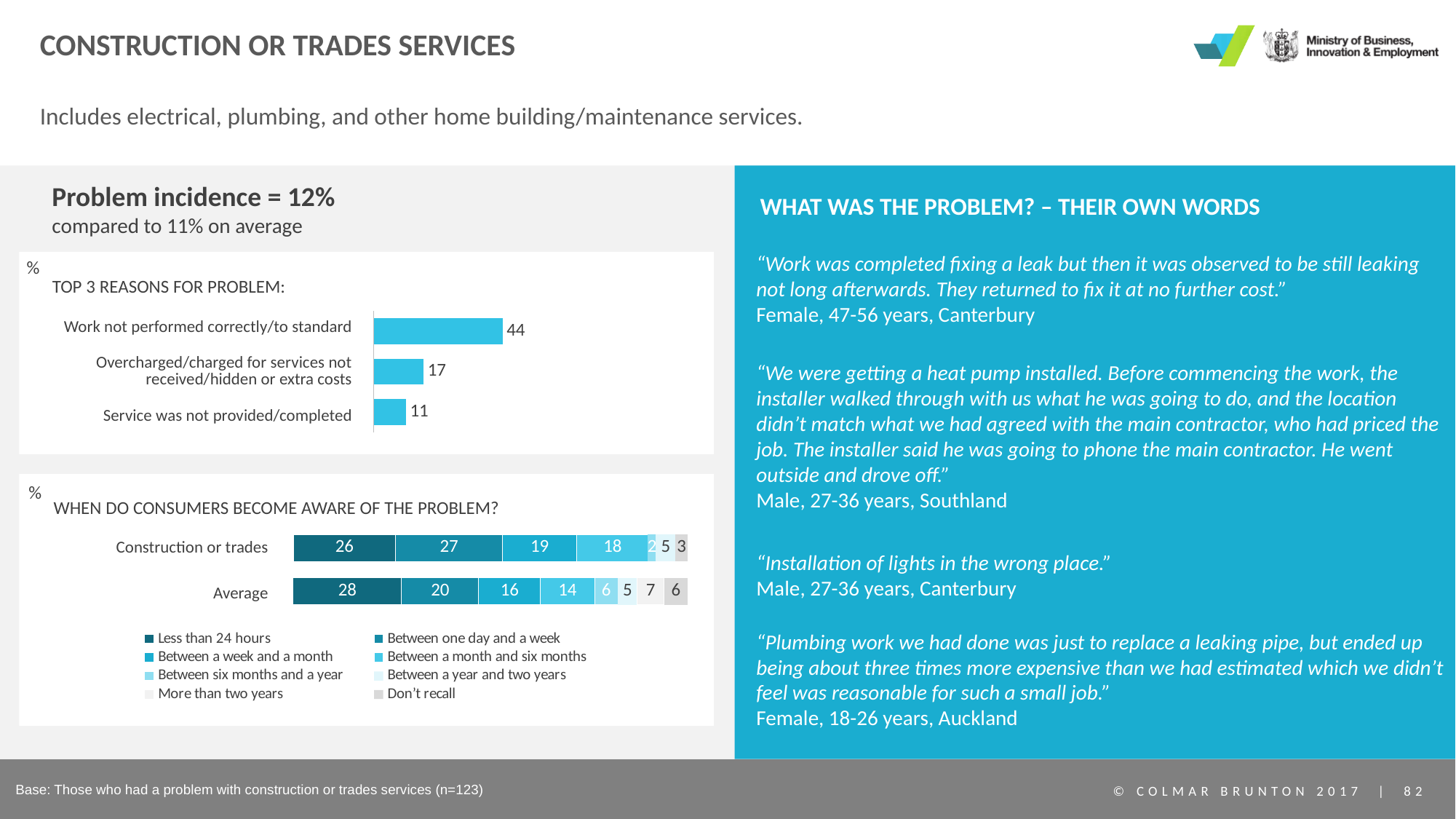

# Construction or trades services
Includes electrical, plumbing, and other home building/maintenance services.

Problem incidence = 12%
compared to 11% on average
WHAT WAS THE PROBLEM? – THEIR OWN WORDS
“Work was completed fixing a leak but then it was observed to be still leaking not long afterwards. They returned to fix it at no further cost.”
Female, 47-56 years, Canterbury

%

TOP 3 REASONS FOR PROBLEM:

### Chart

| Category | Series 1 |
|---|---|
| Category 1 | 44.0 |
| Category 2 | 17.0 |
| Category 3 | 11.0 |
| Work not performed correctly/to standard |
| --- |
| Overcharged/charged for services not received/hidden or extra costs |
| Service was not provided/completed |
“We were getting a heat pump installed. Before commencing the work, the installer walked through with us what he was going to do, and the location didn’t match what we had agreed with the main contractor, who had priced the job. The installer said he was going to phone the main contractor. He went outside and drove off.”
Male, 27-36 years, Southland

%
WHEN DO CONSUMERS BECOME AWARE OF THE PROBLEM?

### Chart

| Category | Less than 24 hours | Between one day and a week | Between a week and a month | Between a month and six months | Between six months and a year | Between a year and two years | More than two years | Don’t recall |
|---|---|---|---|---|---|---|---|---|
|  | 26.0 | 27.0 | 19.0 | 18.0 | 2.0 | 5.0 | None | 3.0 |
Construction or trades
“Installation of lights in the wrong place.”
Male, 27-36 years, Canterbury

### Chart

| Category | Less than 24 hours | Between one day and a week | Between a week and a month | Between a month and six months | Between six months and a year | Between a year and two years | More than two years | Don’t recall |
|---|---|---|---|---|---|---|---|---|
|  | 28.0 | 20.0 | 16.0 | 14.0 | 6.0 | 5.0 | 7.0 | 6.0 |
Average
“Plumbing work we had done was just to replace a leaking pipe, but ended up being about three times more expensive than we had estimated which we didn’t feel was reasonable for such a small job.”
Female, 18-26 years, Auckland

Base: Those who had a problem with construction or trades services (n=123)